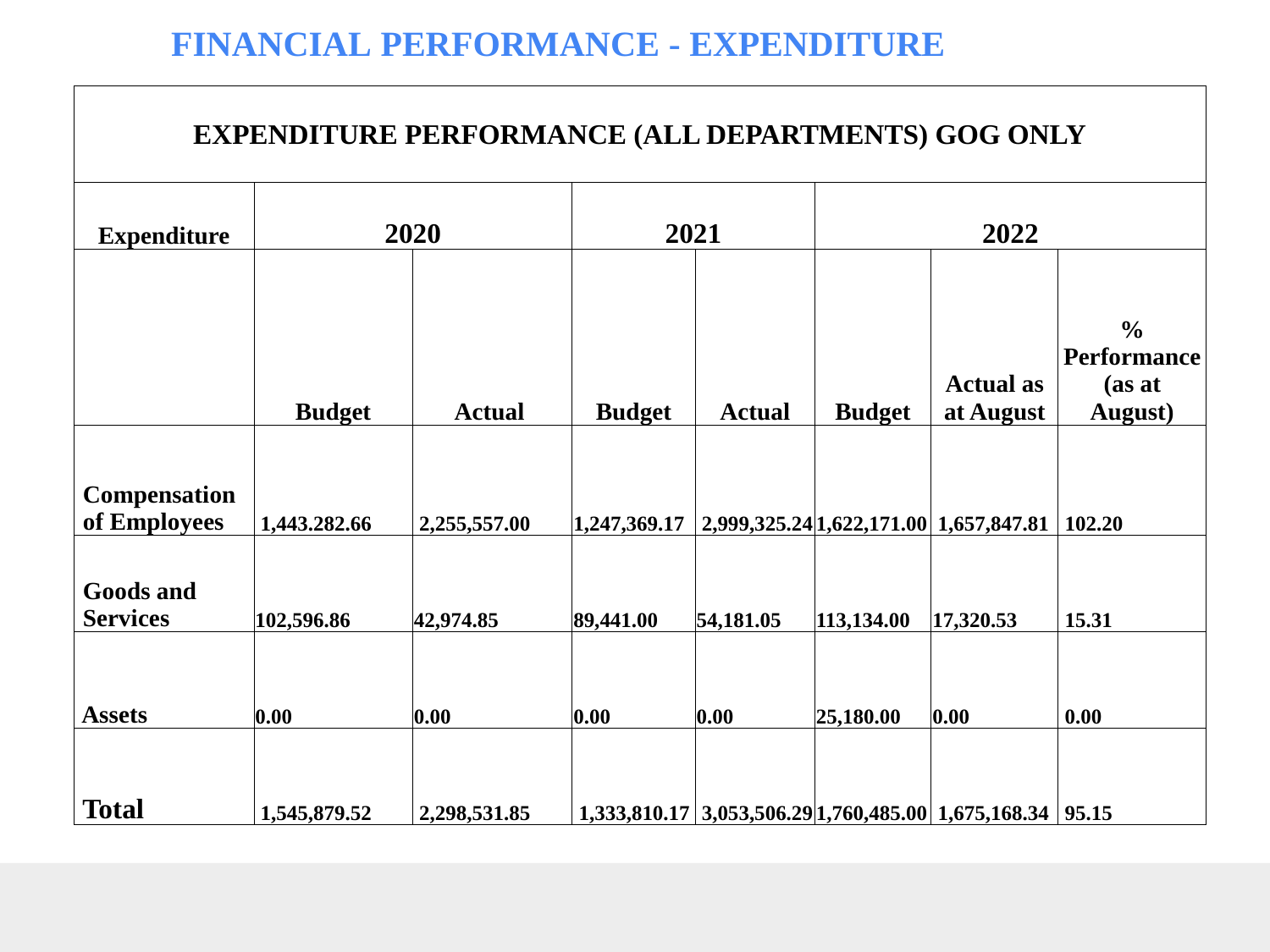

# FINANCIAL PERFORMANCE - EXPENDITURE
| EXPENDITURE PERFORMANCE (ALL DEPARTMENTS) GOG ONLY |  |  |  |  |  |  |  |
| --- | --- | --- | --- | --- | --- | --- | --- |
| Expenditure | 2020 |  | 2021 |  | 2022 |  |  |
|  | Budget | Actual | Budget | Actual | Budget | Actual as at August | % Performance (as at August) |
| Compensation of Employees | 1,443.282.66 | 2,255,557.00 | 1,247,369.17 | 2,999,325.24 | 1,622,171.00 | 1,657,847.81 | 102.20 |
| Goods and Services | 102,596.86 | 42,974.85 | 89,441.00 | 54,181.05 | 113,134.00 | 17,320.53 | 15.31 |
| Assets | 0.00 | 0.00 | 0.00 | 0.00 | 25,180.00 | 0.00 | 0.00 |
| Total | 1,545,879.52 | 2,298,531.85 | 1,333,810.17 | 3,053,506.29 | 1,760,485.00 | 1,675,168.34 | 95.15 |

10